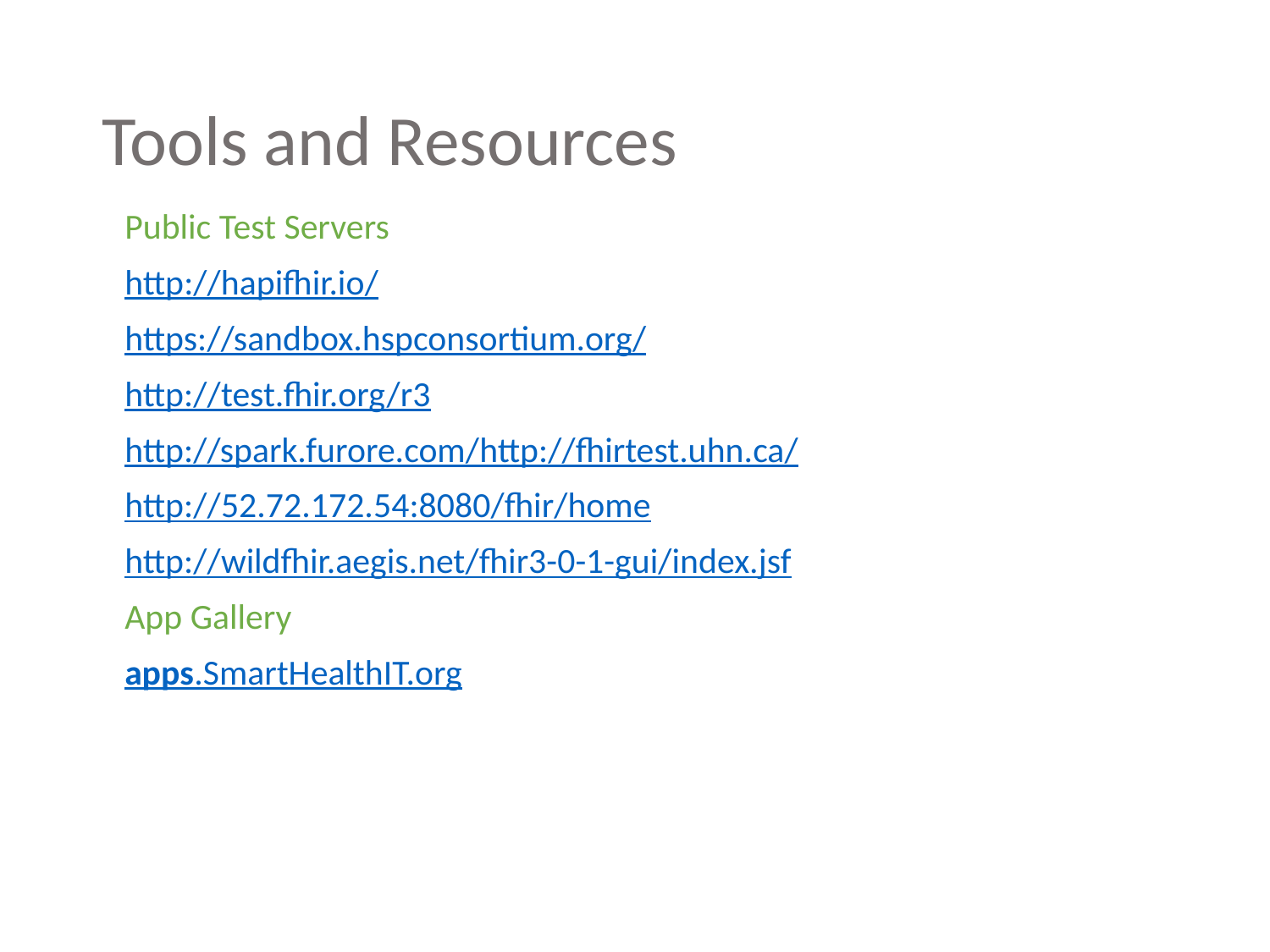

# Tools and Resources
Public Test Servers
http://hapifhir.io/
https://sandbox.hspconsortium.org/
http://test.fhir.org/r3
http://spark.furore.com/
http://fhirtest.uhn.ca/
http://52.72.172.54:8080/fhir/home
http://wildfhir.aegis.net/fhir3-0-1-gui/index.jsf
App Gallery
apps.SmartHealthIT.org